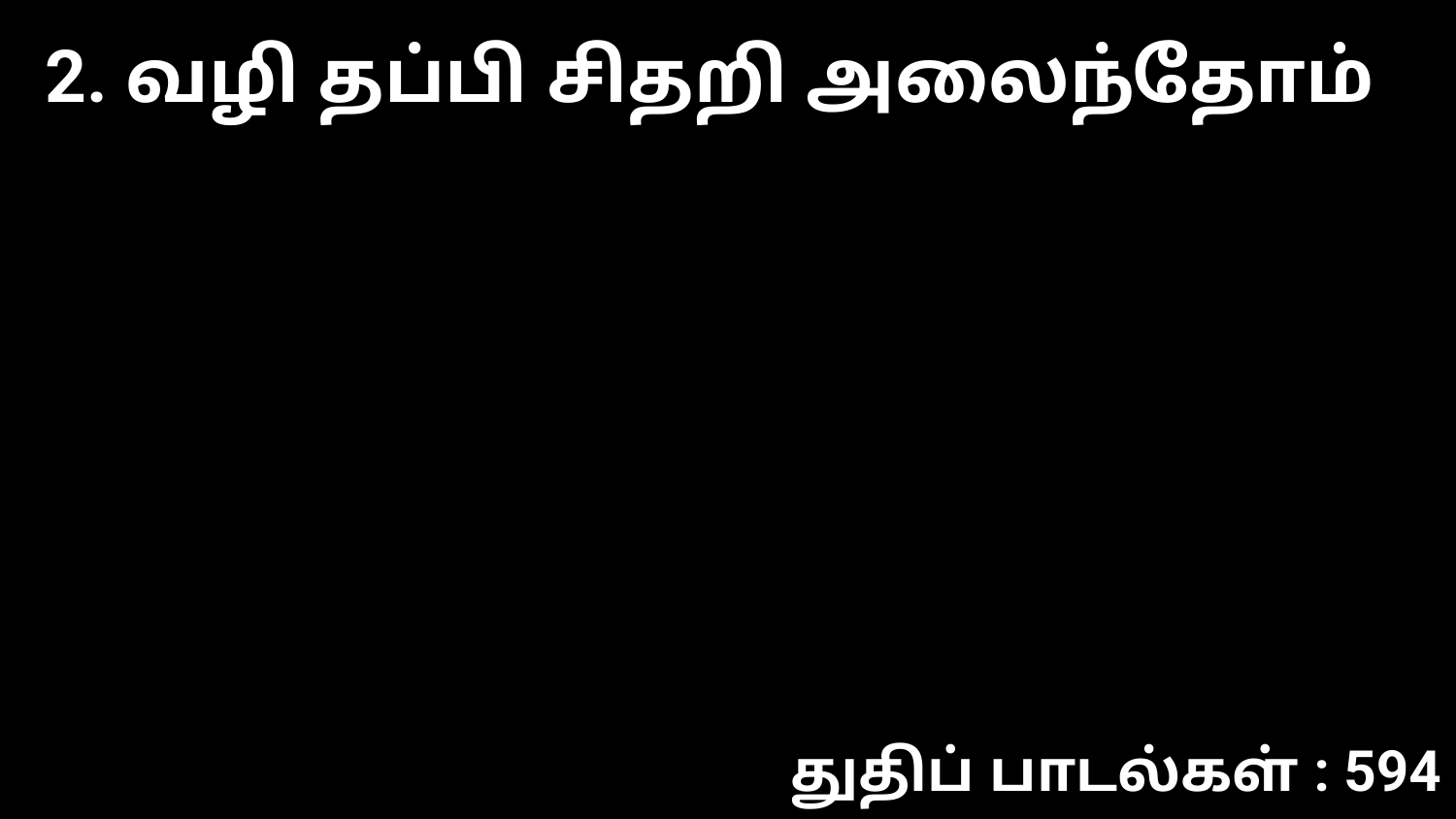

2. வழி தப்பி சிதறி அலைந்தோம்
துதிப் பாடல்கள் : 594